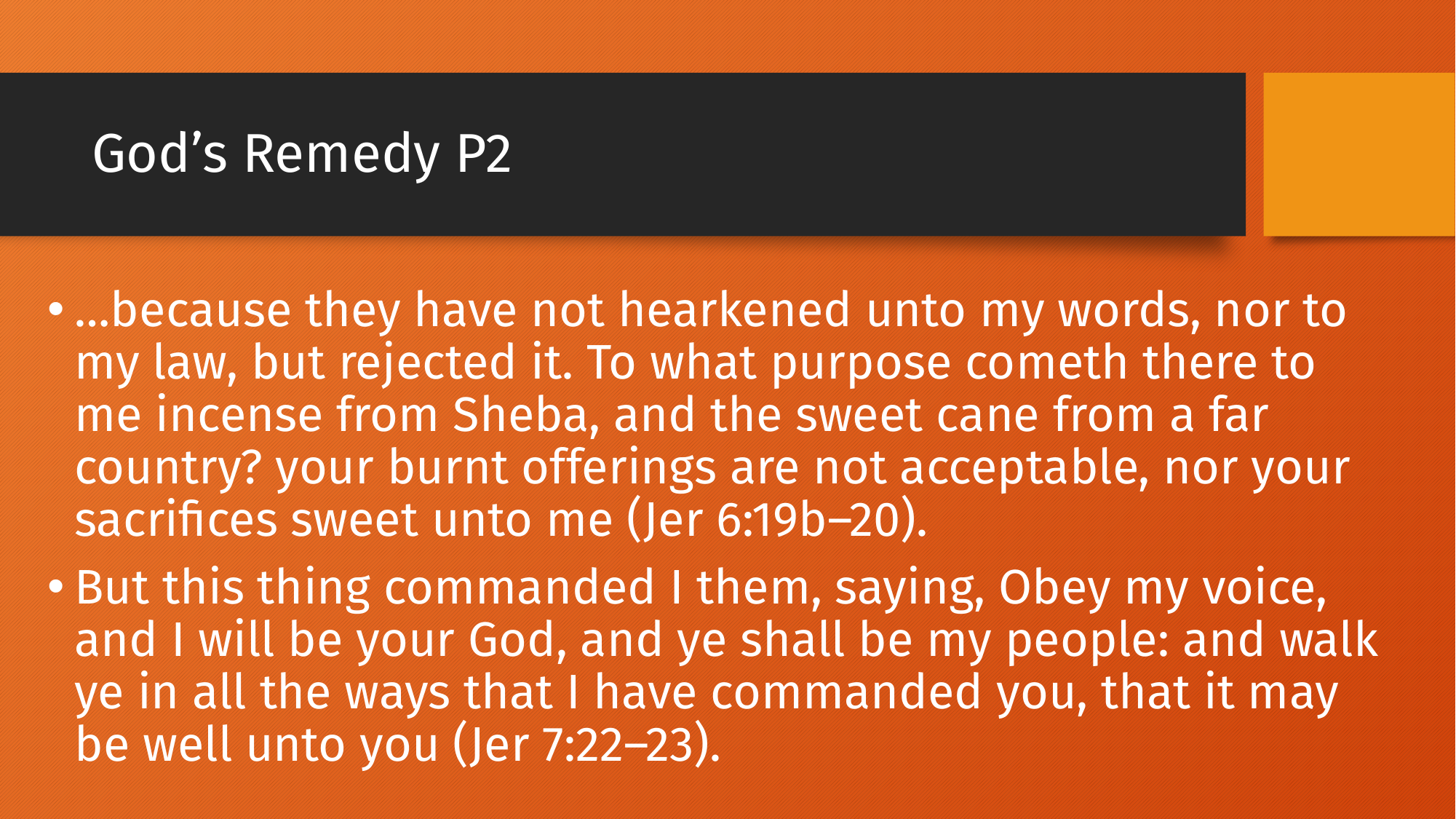

# God’s Remedy P2
…because they have not hearkened unto my words, nor to my law, but rejected it. To what purpose cometh there to me incense from Sheba, and the sweet cane from a far country? your burnt offerings are not acceptable, nor your sacrifices sweet unto me (Jer 6:19b–20).
But this thing commanded I them, saying, Obey my voice, and I will be your God, and ye shall be my people: and walk ye in all the ways that I have commanded you, that it may be well unto you (Jer 7:22–23).